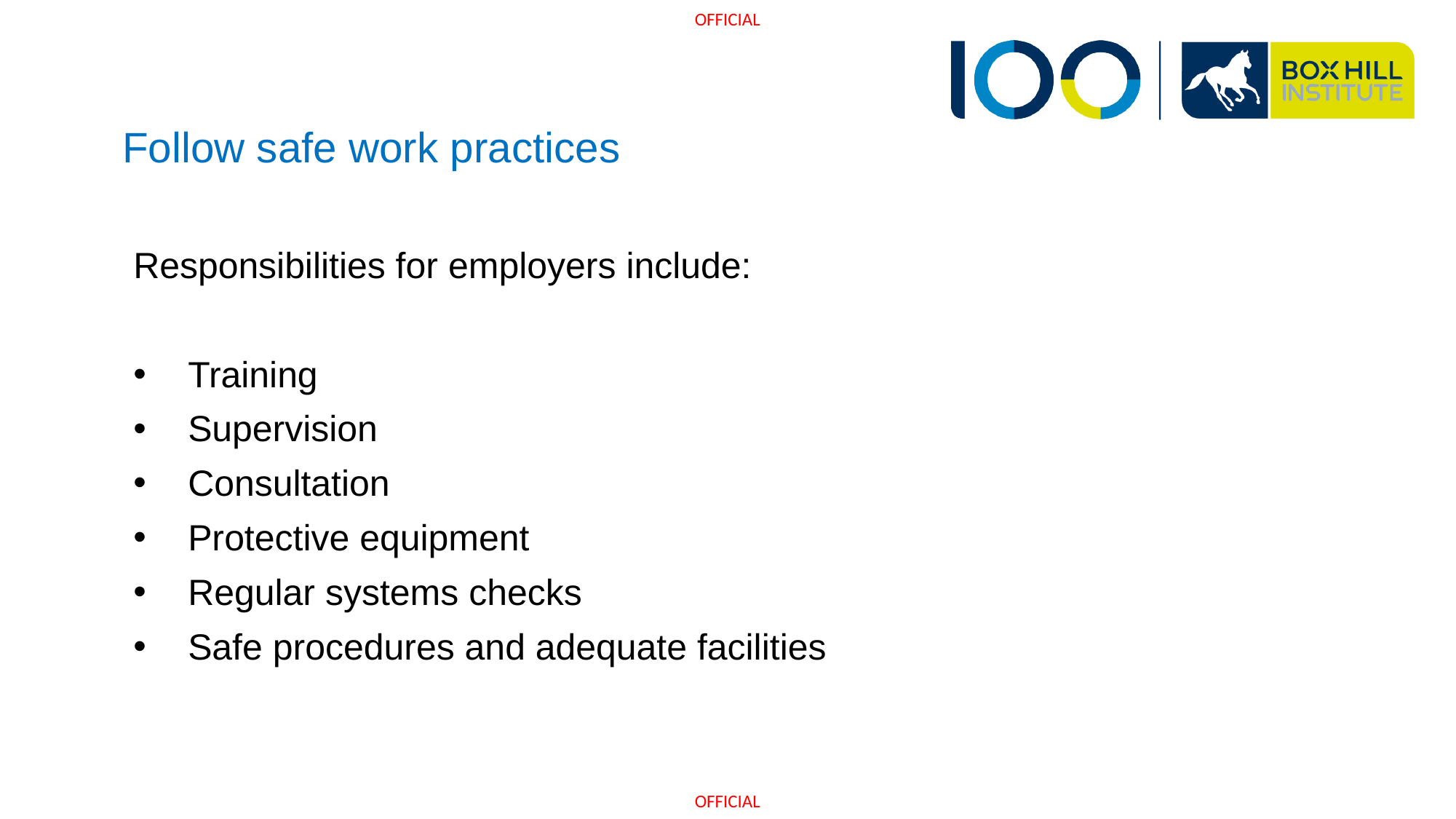

# Follow safe work practices

Responsibilities for employers include:

Training
Supervision
Consultation
Protective equipment
Regular systems checks
Safe procedures and adequate facilities